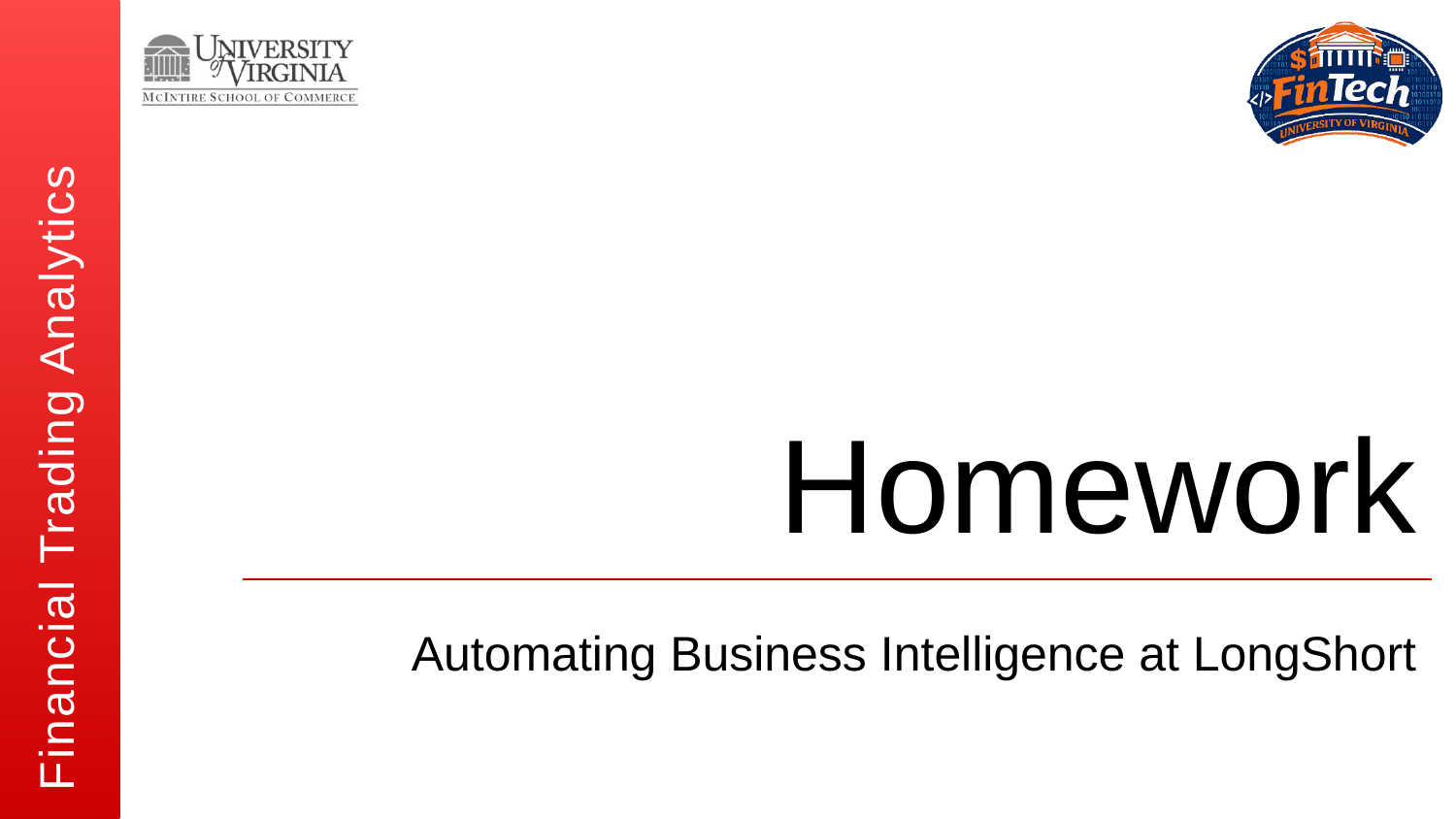

# Homework
Automating Business Intelligence at LongShort